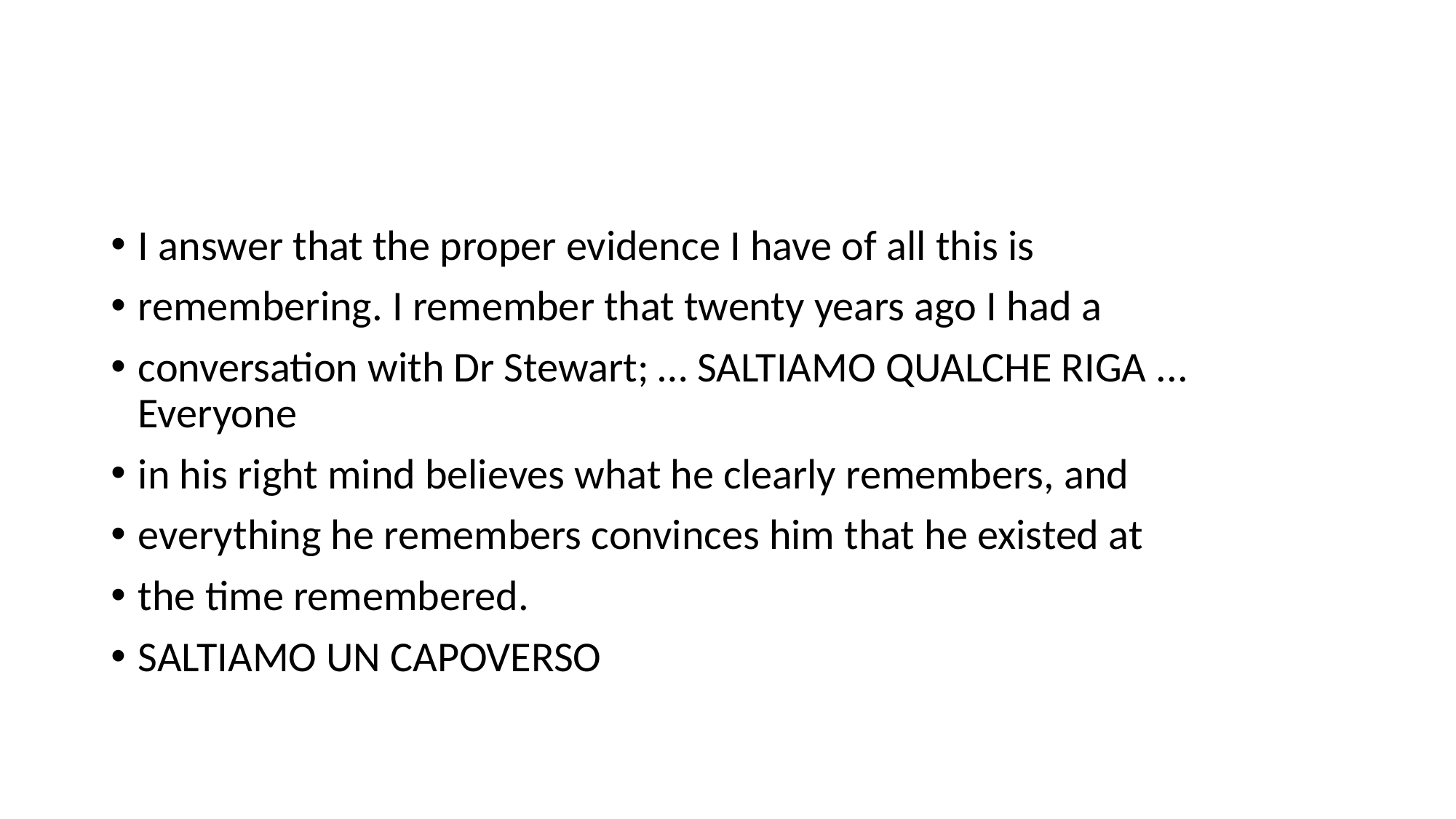

#
I answer that the proper evidence I have of all this is
remembering. I remember that twenty years ago I had a
conversation with Dr Stewart; … SALTIAMO QUALCHE RIGA ... Everyone
in his right mind believes what he clearly remembers, and
everything he remembers convinces him that he existed at
the time remembered.
SALTIAMO UN CAPOVERSO